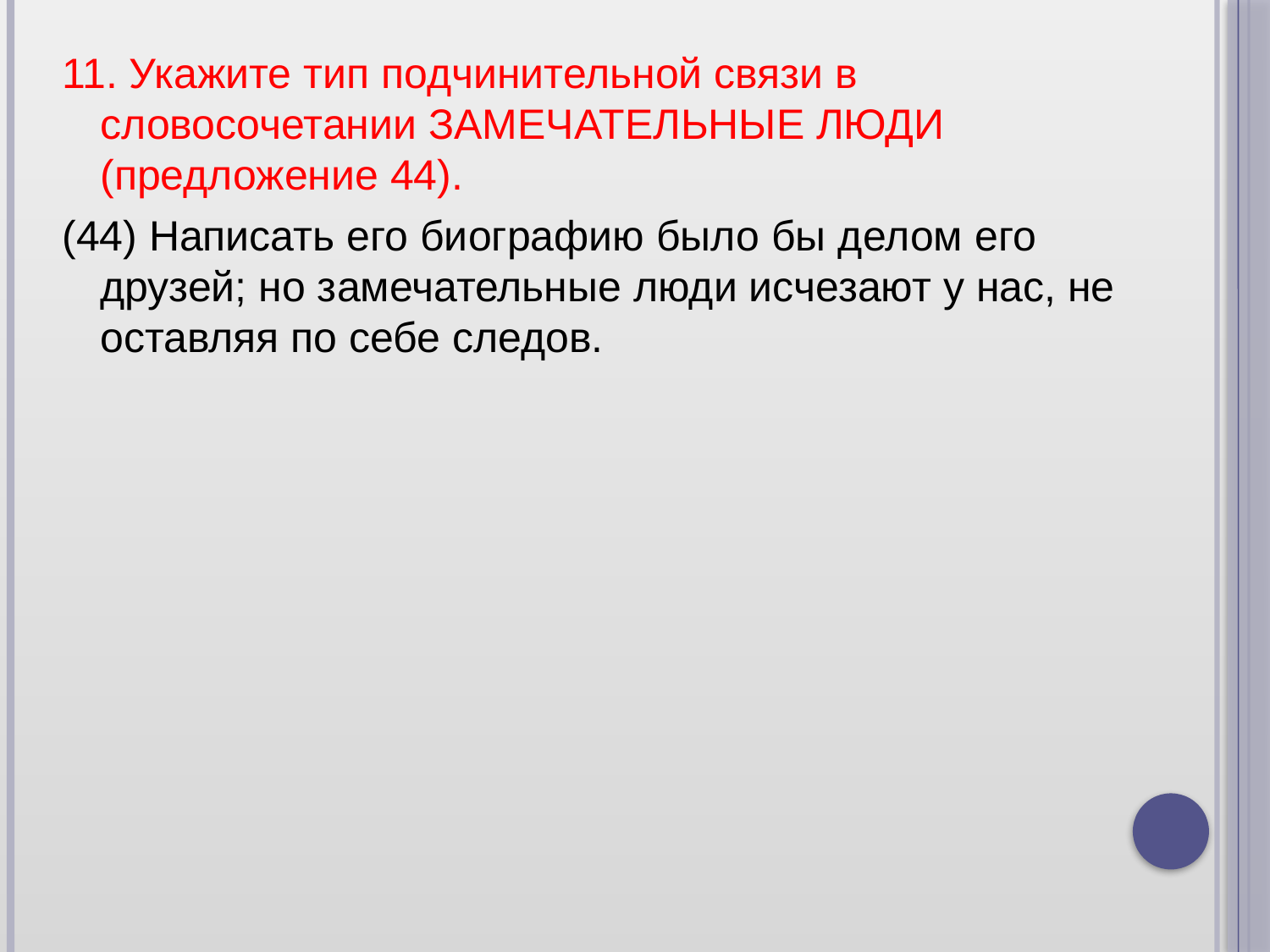

11. Укажите тип подчинительной связи в словосочетании ЗАМЕЧАТЕЛЬНЫЕ ЛЮДИ (предложение 44).
(44) Написать его биографию было бы делом его друзей; но замечательные люди исчезают у нас, не оставляя по себе следов.